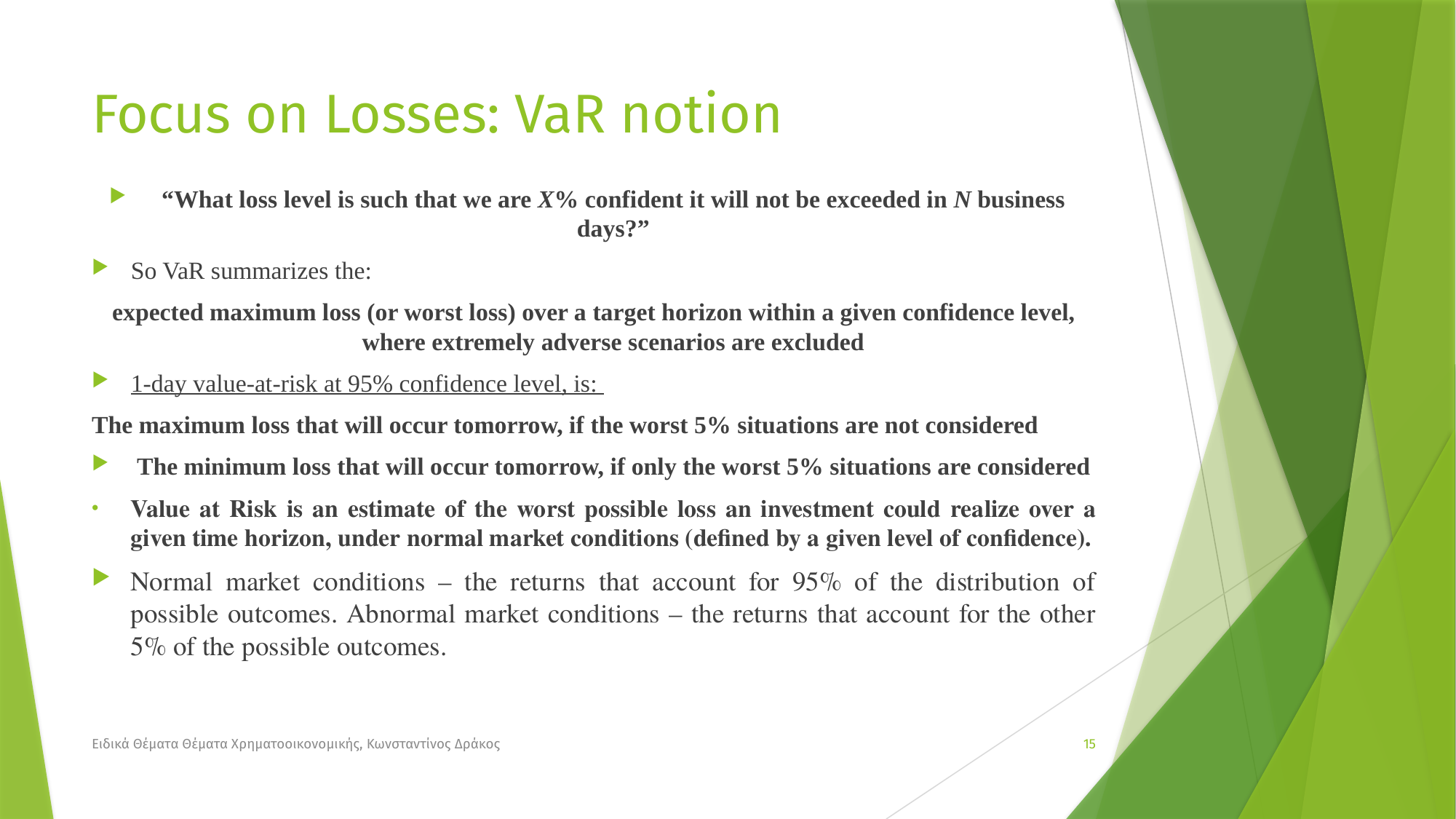

# Focus on Losses: VaR notion
“What loss level is such that we are X% confident it will not be exceeded in N business days?”
So VaR summarizes the:
expected maximum loss (or worst loss) over a target horizon within a given confidence level, where extremely adverse scenarios are excluded
1-day value-at-risk at 95% confidence level, is:
The maximum loss that will occur tomorrow, if the worst 5% situations are not considered
 The minimum loss that will occur tomorrow, if only the worst 5% situations are considered
Value at Risk is an estimate of the worst possible loss an investment could realize over a given time horizon, under normal market conditions (defined by a given level of confidence).
Normal market conditions – the returns that account for 95% of the distribution of possible outcomes. Abnormal market conditions – the returns that account for the other 5% of the possible outcomes.

Ειδικά Θέματα Θέματα Χρηματοοικονομικής, Κωνσταντίνος Δράκος
15